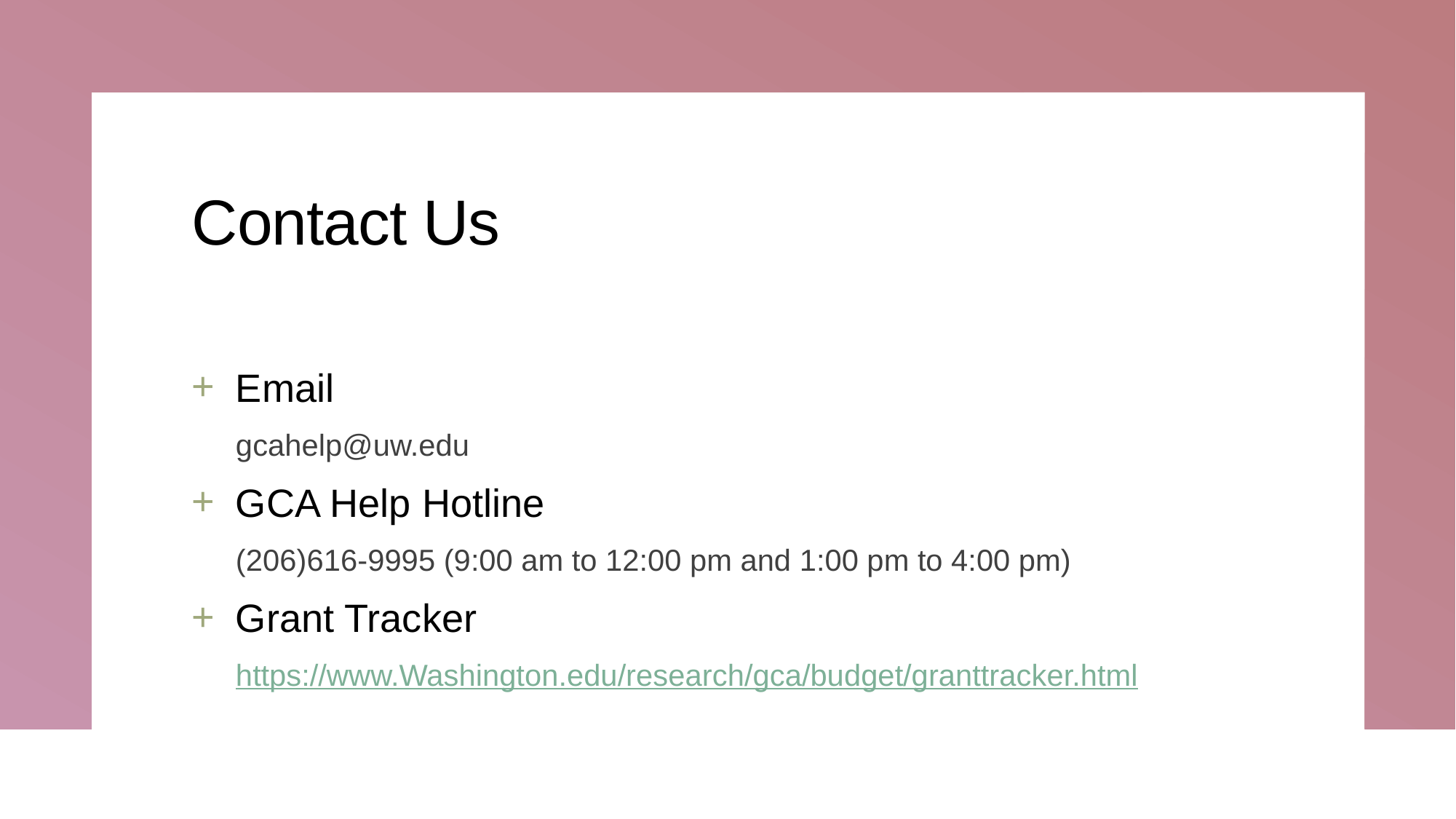

# Contact Us
Email
gcahelp@uw.edu
GCA Help Hotline
(206)616-9995 (9:00 am to 12:00 pm and 1:00 pm to 4:00 pm)
Grant Tracker
https://www.Washington.edu/research/gca/budget/granttracker.html